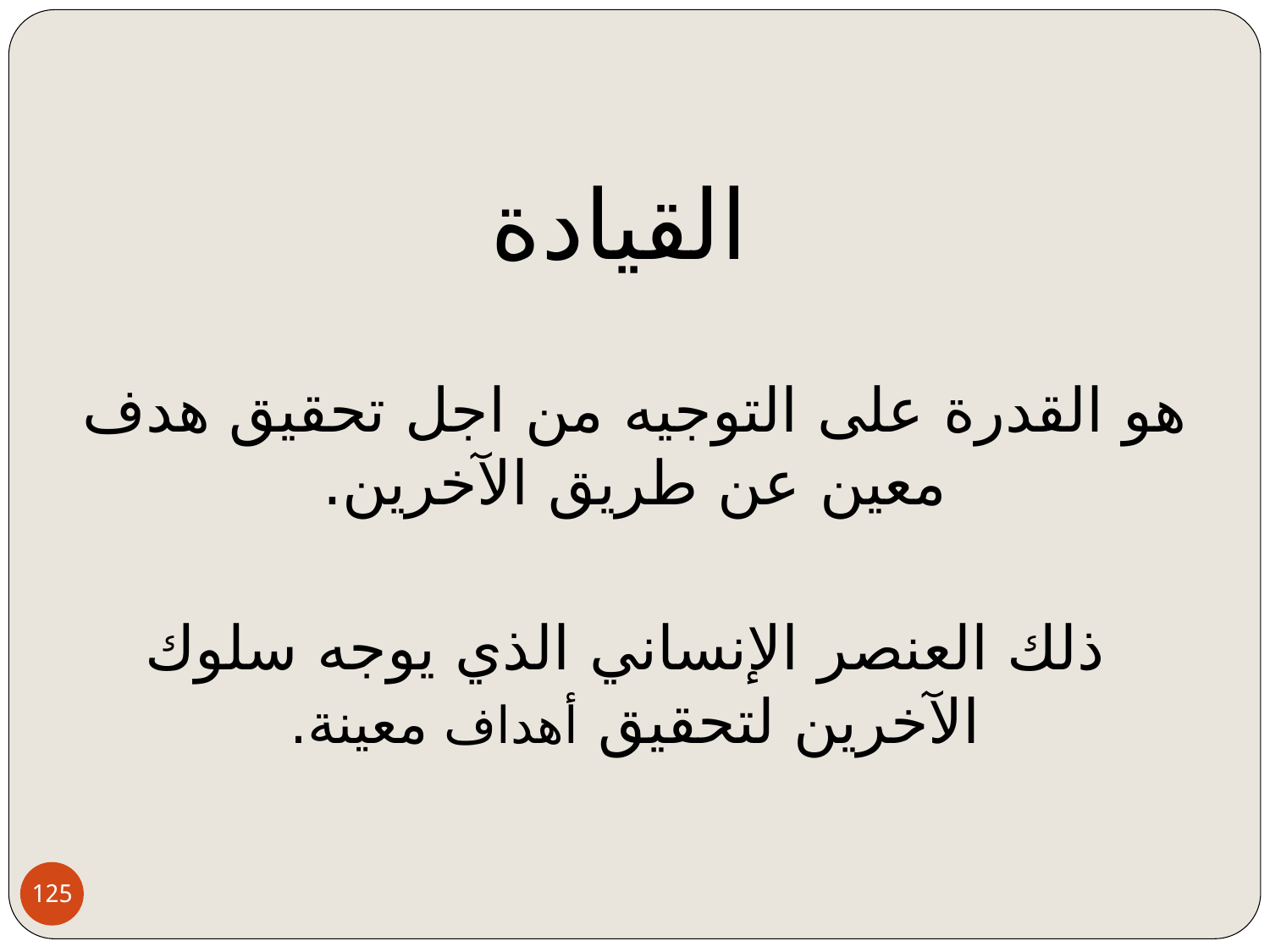

القيادة

هو القدرة على التوجيه من اجل تحقيق هدف معين عن طريق الآخرين.

 ذلك العنصر الإنساني الذي يوجه سلوك الآخرين لتحقيق أهداف معينة.
125